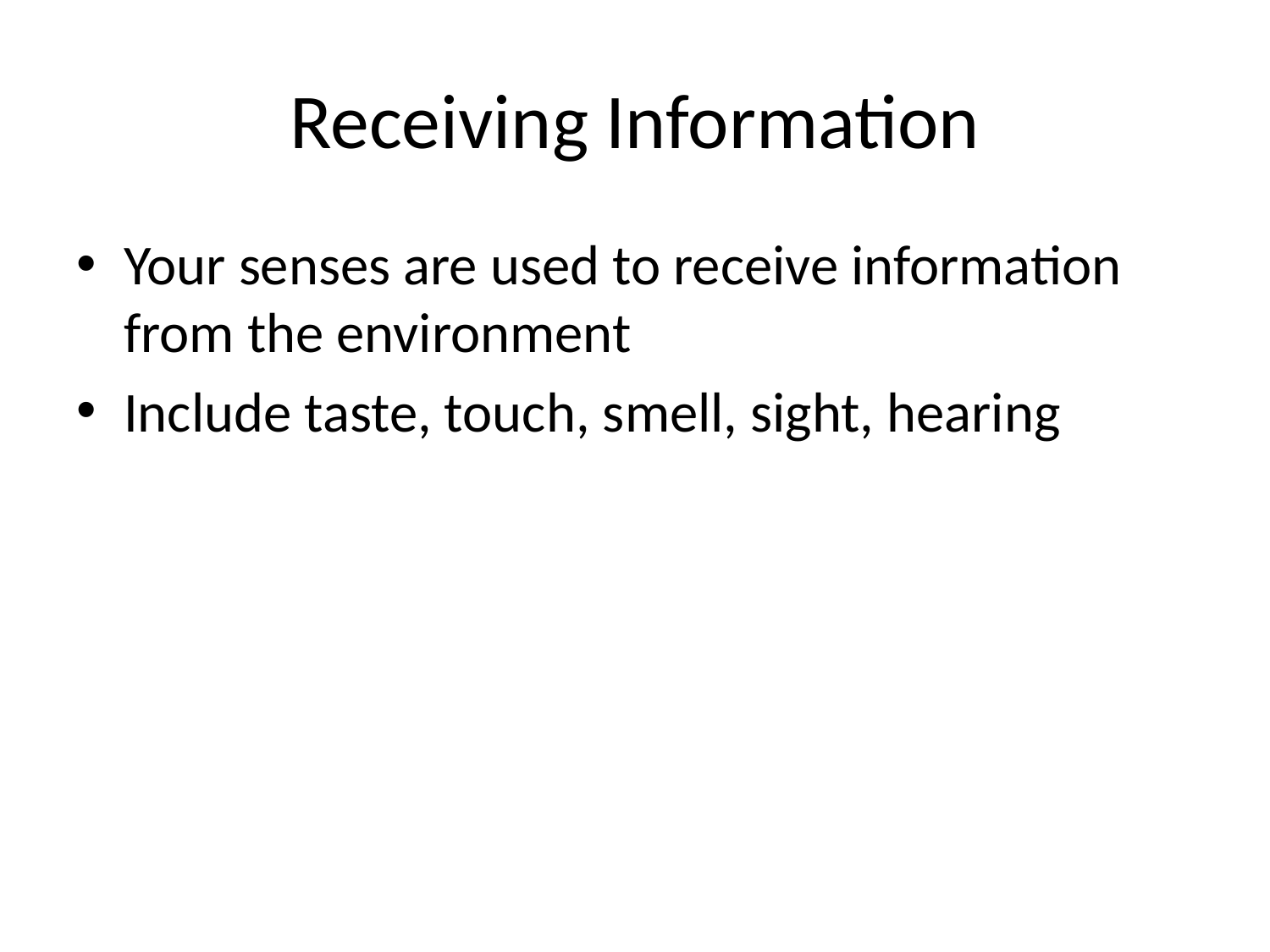

# Receiving Information
Your senses are used to receive information from the environment
Include taste, touch, smell, sight, hearing